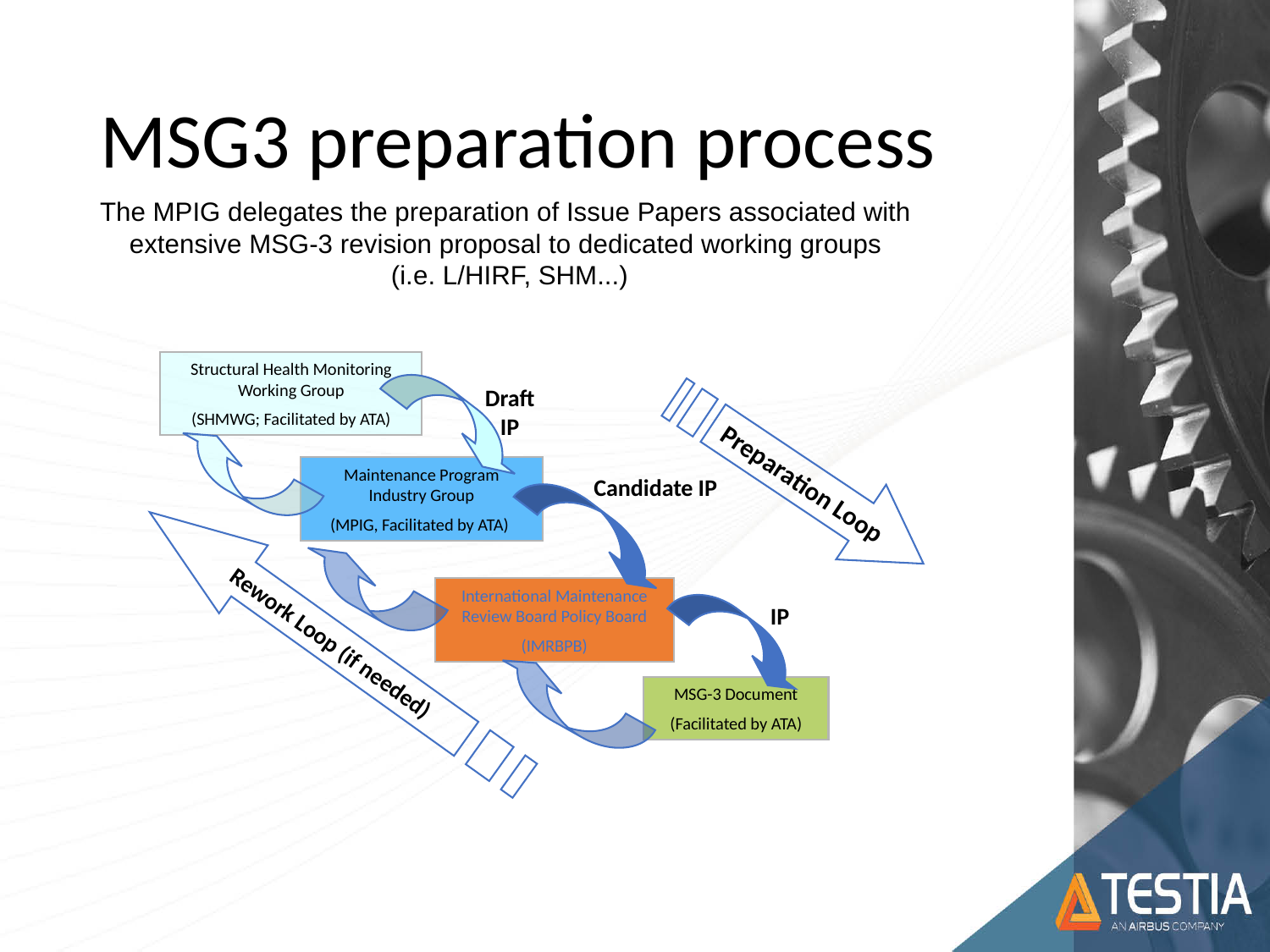

# MSG3 preparation process
The MPIG delegates the preparation of Issue Papers associated with
extensive MSG-3 revision proposal to dedicated working groups
(i.e. L/HIRF, SHM...)

Structural Health Monitoring Working Group
(SHMWG; Facilitated by ATA)
Draft IP

Preparation Loop

Maintenance Program Industry Group
(MPIG, Facilitated by ATA)
Candidate IP

International Maintenance Review Board Policy Board
(IMRBPB)
IP
Rework Loop (if needed)

MSG-3 Document
(Facilitated by ATA)